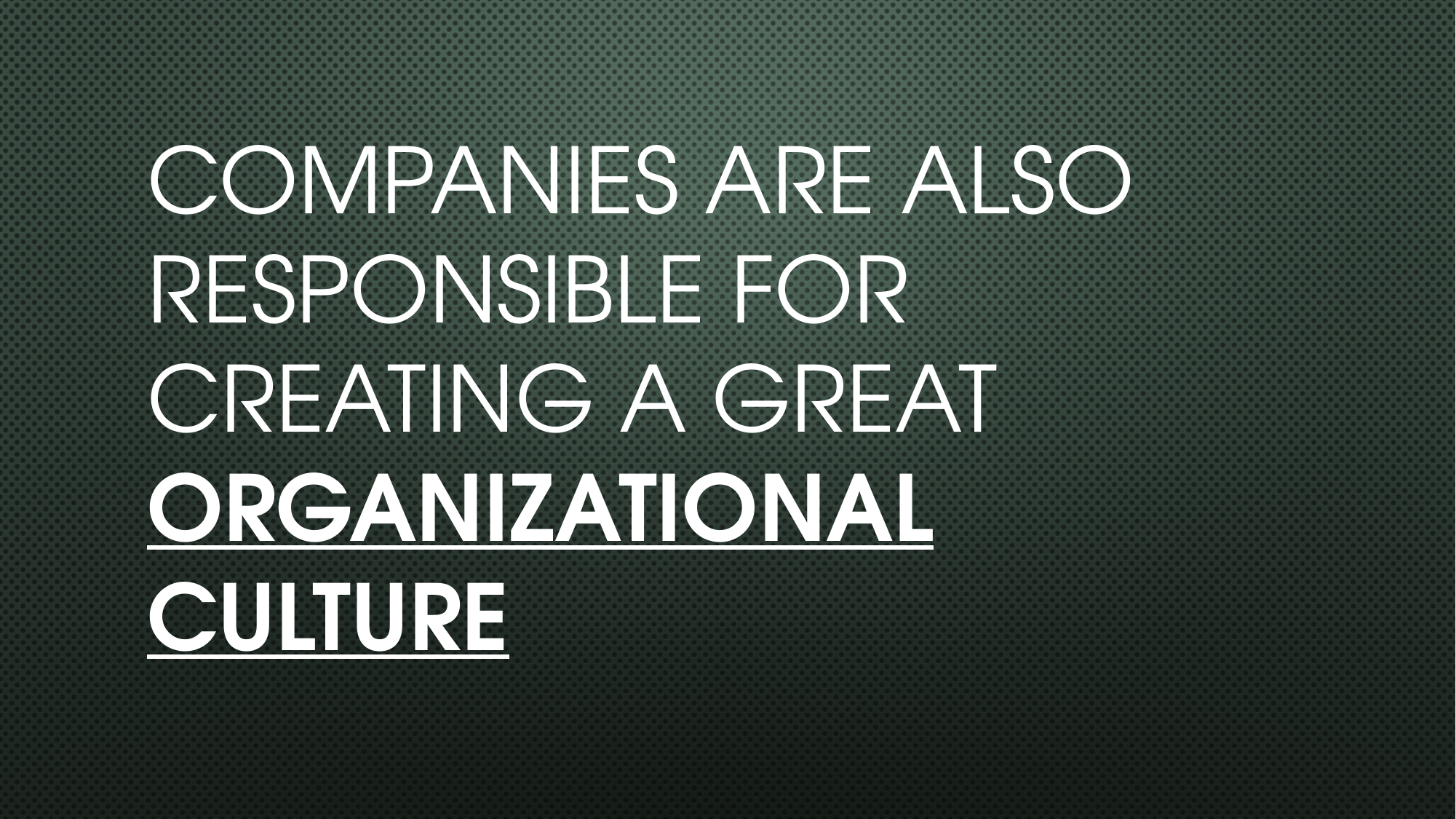

# Companies are also responsible for creating a great organizational culture